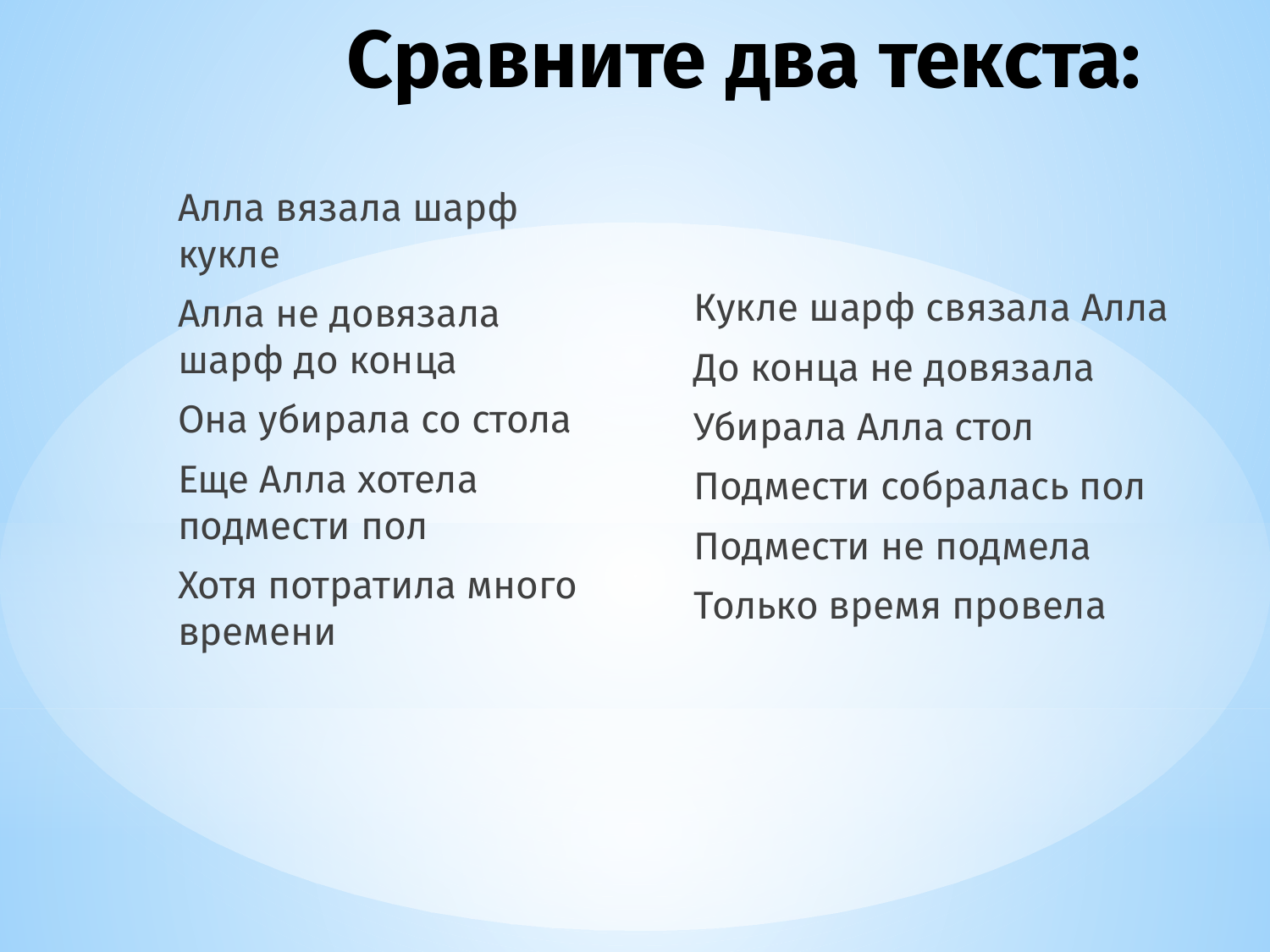

# Сравните два текста:
Алла вязала шарф кукле
Алла не довязала шарф до конца
Она убирала со стола
Еще Алла хотела подмести пол
Хотя потратила много времени
Кукле шарф связала Алла
До конца не довязала
Убирала Алла стол
Подмести собралась пол
Подмести не подмела
Только время провела